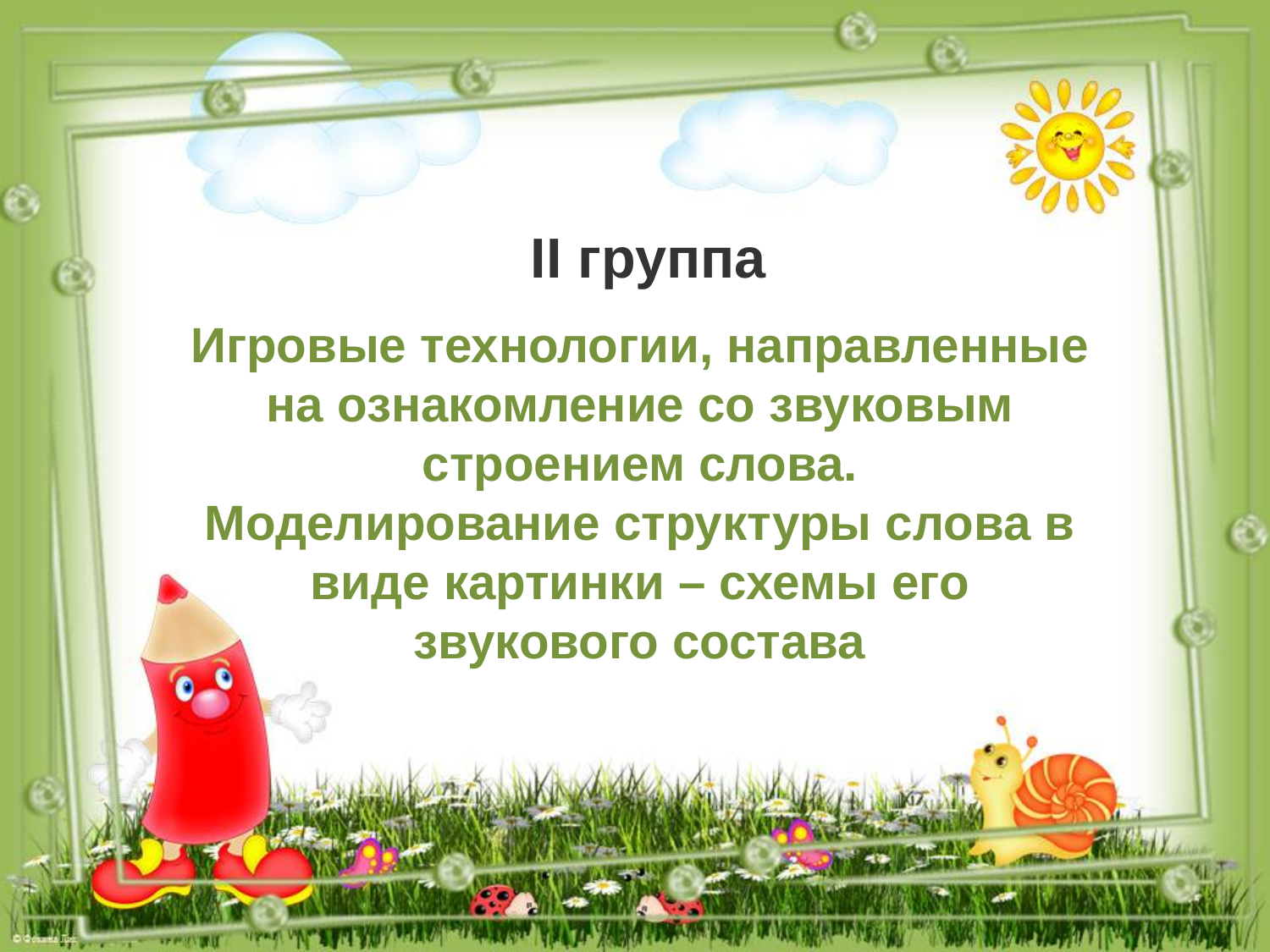

II группа
Игровые технологии, направленные на ознакомление со звуковым строением слова.
Моделирование структуры слова в виде картинки – схемы его звукового состава